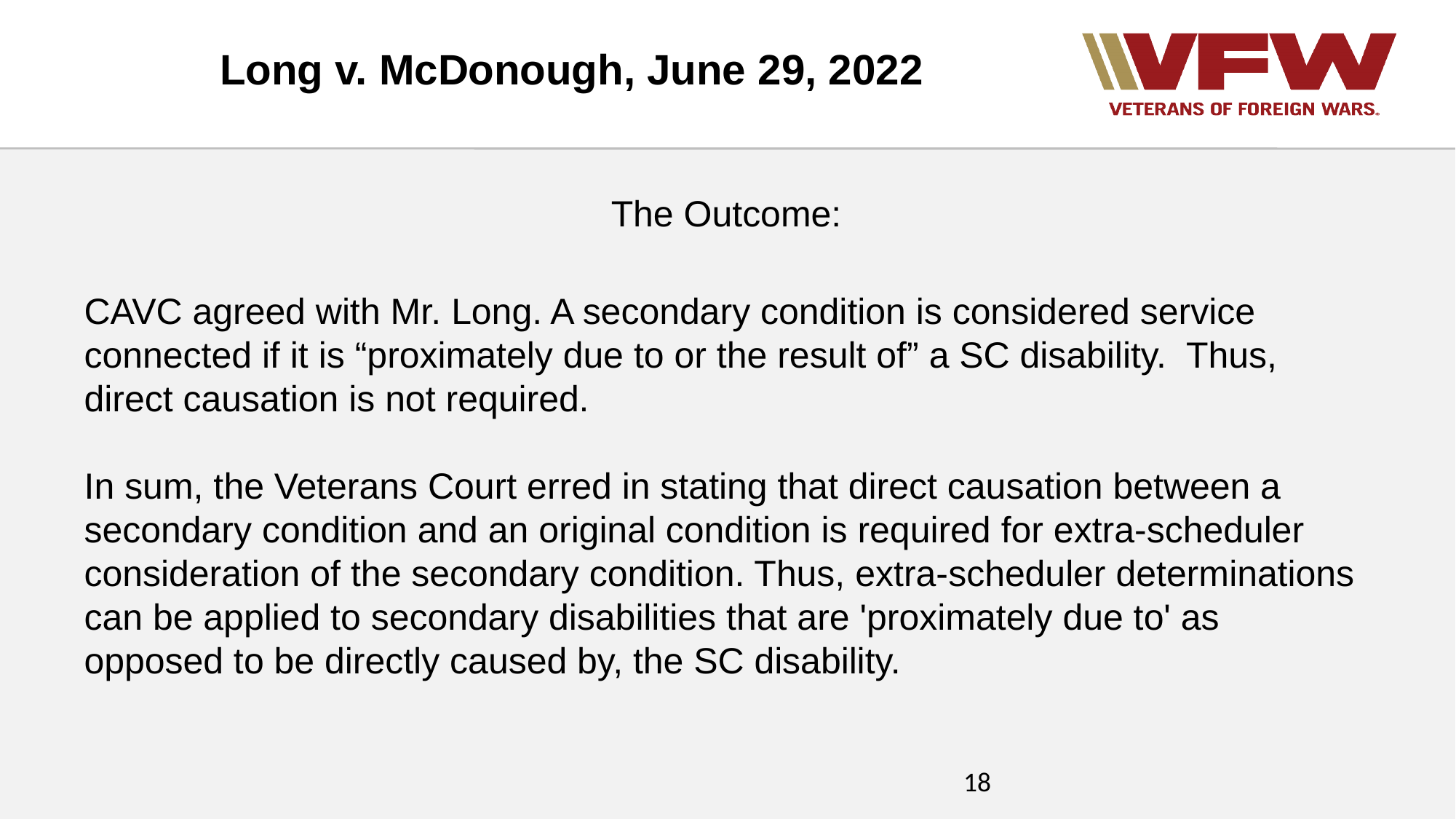

Long v. McDonough, June 29, 2022
The Outcome:

CAVC agreed with Mr. Long. A secondary condition is considered service connected if it is “proximately due to or the result of” a SC disability.  Thus, direct causation is not required.

In sum, the Veterans Court erred in stating that direct causation between a secondary condition and an original condition is required for extra-scheduler consideration of the secondary condition. Thus, extra-scheduler determinations can be applied to secondary disabilities that are 'proximately due to' as opposed to be directly caused by, the SC disability.
18